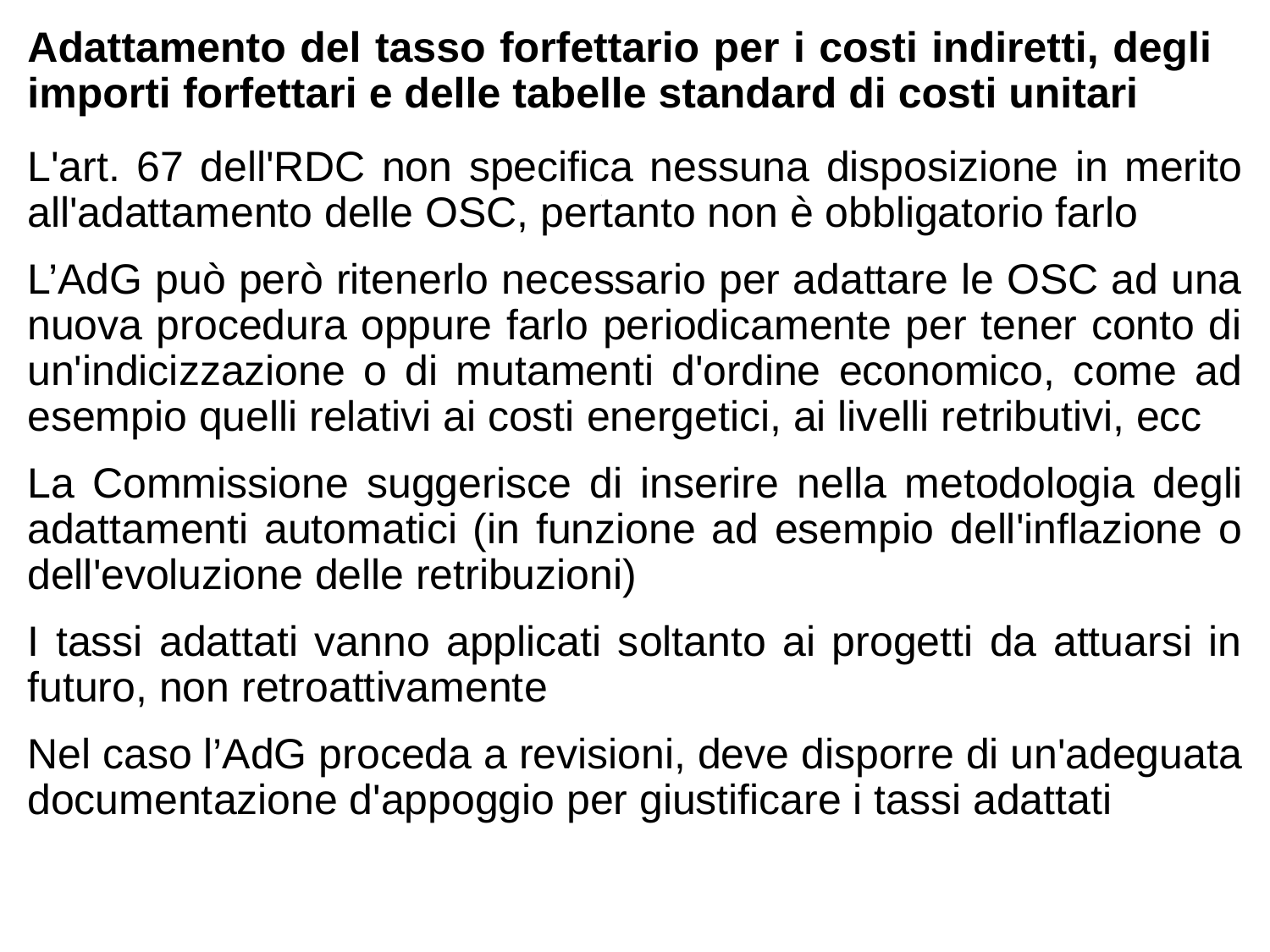

Adattamento del tasso forfettario per i costi indiretti, degli importi forfettari e delle tabelle standard di costi unitari
L'art. 67 dell'RDC non specifica nessuna disposizione in merito all'adattamento delle OSC, pertanto non è obbligatorio farlo
L’AdG può però ritenerlo necessario per adattare le OSC ad una nuova procedura oppure farlo periodicamente per tener conto di un'indicizzazione o di mutamenti d'ordine economico, come ad esempio quelli relativi ai costi energetici, ai livelli retributivi, ecc
La Commissione suggerisce di inserire nella metodologia degli adattamenti automatici (in funzione ad esempio dell'inflazione o dell'evoluzione delle retribuzioni)
I tassi adattati vanno applicati soltanto ai progetti da attuarsi in futuro, non retroattivamente
Nel caso l’AdG proceda a revisioni, deve disporre di un'adeguata documentazione d'appoggio per giustificare i tassi adattati